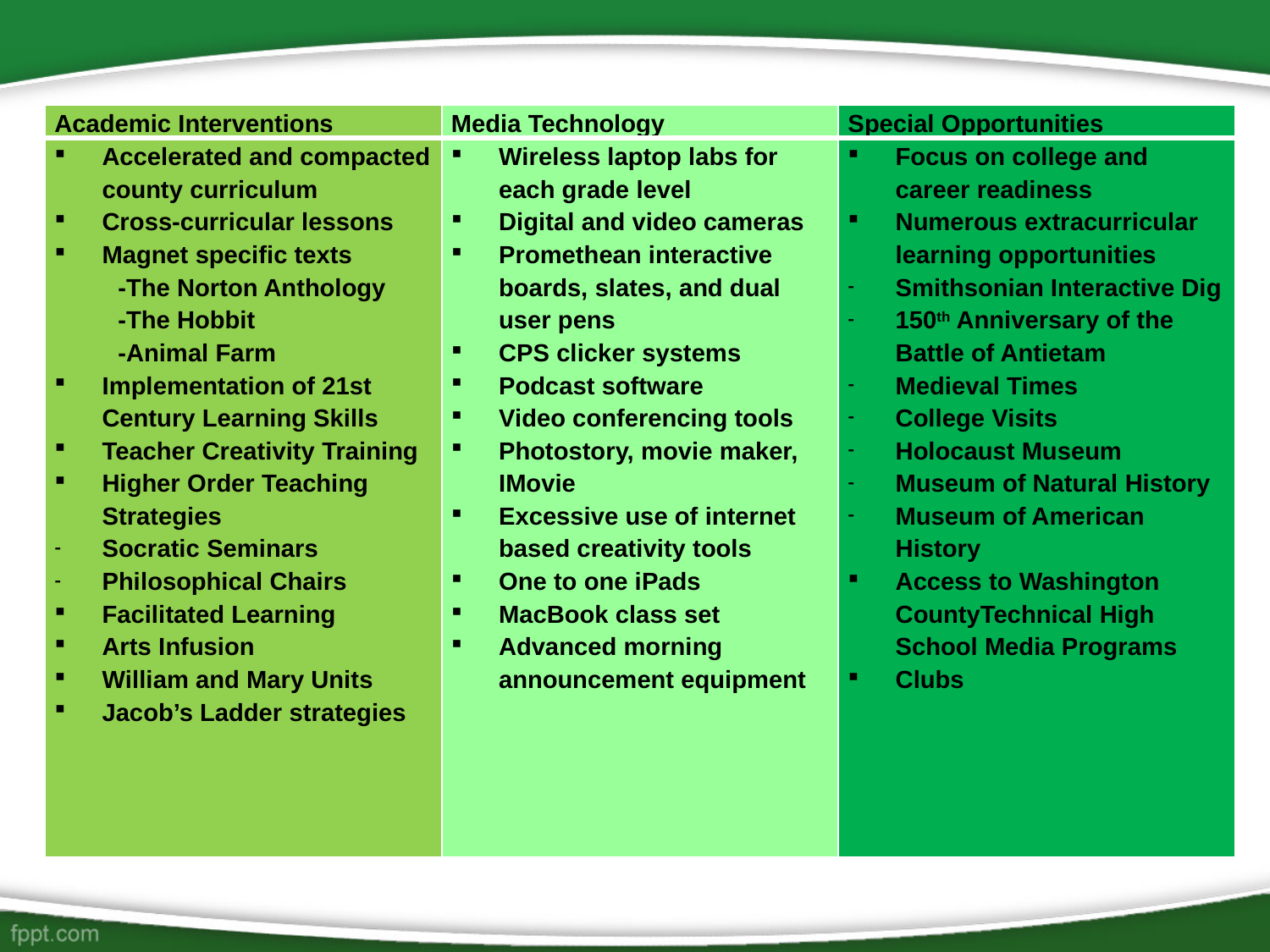

| Academic Interventions | Media Technology | Special Opportunities |
| --- | --- | --- |
| Accelerated and compacted county curriculum Cross-curricular lessons Magnet specific texts -The Norton Anthology -The Hobbit -Animal Farm Implementation of 21st Century Learning Skills Teacher Creativity Training Higher Order Teaching Strategies Socratic Seminars Philosophical Chairs Facilitated Learning Arts Infusion William and Mary Units Jacob’s Ladder strategies | Wireless laptop labs for each grade level Digital and video cameras Promethean interactive boards, slates, and dual user pens CPS clicker systems Podcast software Video conferencing tools Photostory, movie maker, IMovie Excessive use of internet based creativity tools One to one iPads MacBook class set Advanced morning announcement equipment | Focus on college and career readiness Numerous extracurricular learning opportunities Smithsonian Interactive Dig 150th Anniversary of the Battle of Antietam Medieval Times College Visits Holocaust Museum Museum of Natural History Museum of American History Access to Washington CountyTechnical High School Media Programs Clubs |